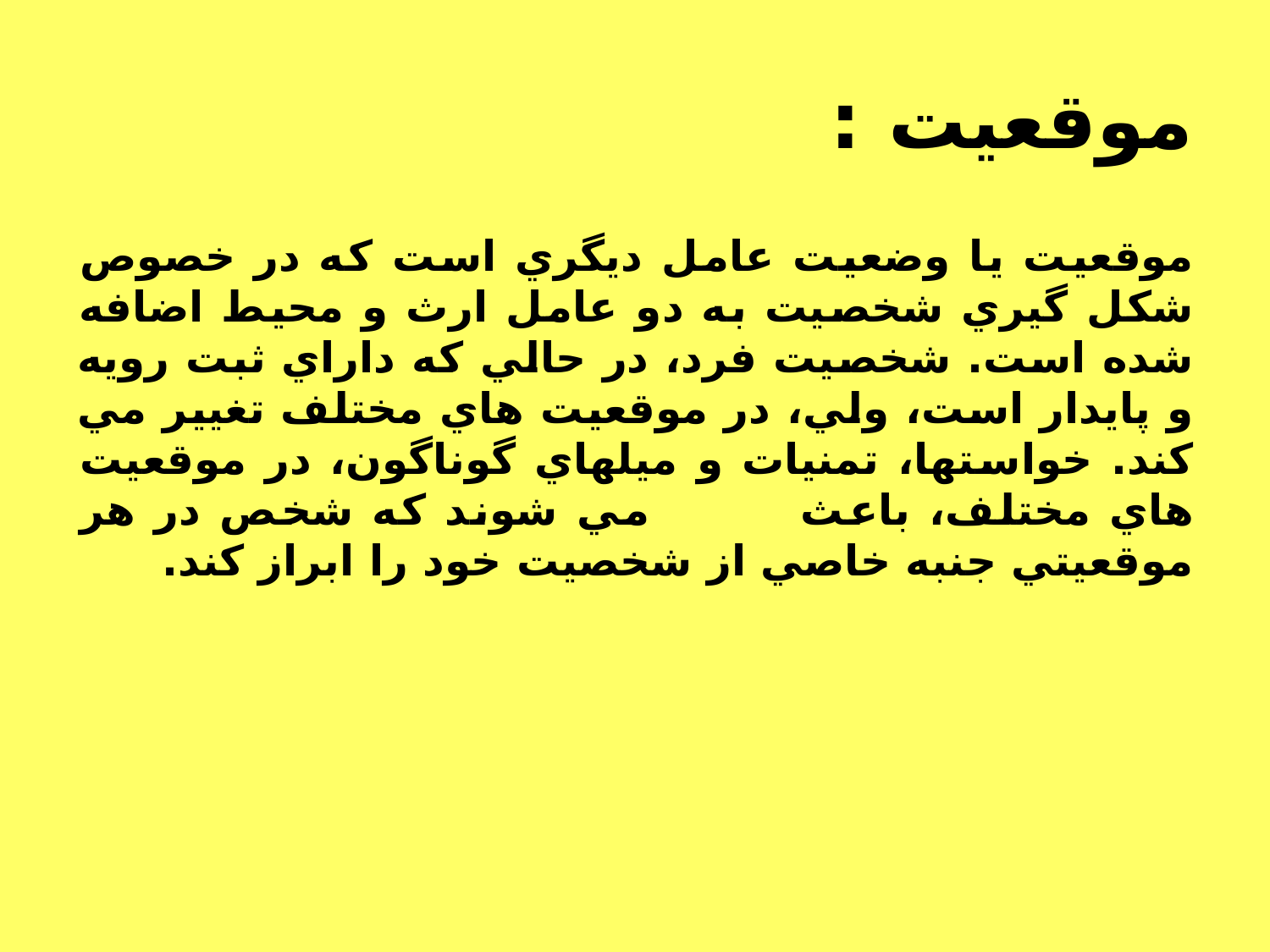

# موقعيت :
موقعيت يا وضعيت عامل ديگري است كه در خصوص شكل گيري شخصيت به دو عامل ارث و محيط اضافه شده است. شخصيت فرد، در حالي كه داراي ثبت رويه و پايدار است، ولي، در موقعيت هاي مختلف تغيير مي كند. خواستها، تمنيات و ميلهاي گوناگون، در موقعيت هاي مختلف، باعث        مي شوند كه شخص در هر موقعيتي جنبه خاصي از شخصيت خود را ابراز كند.